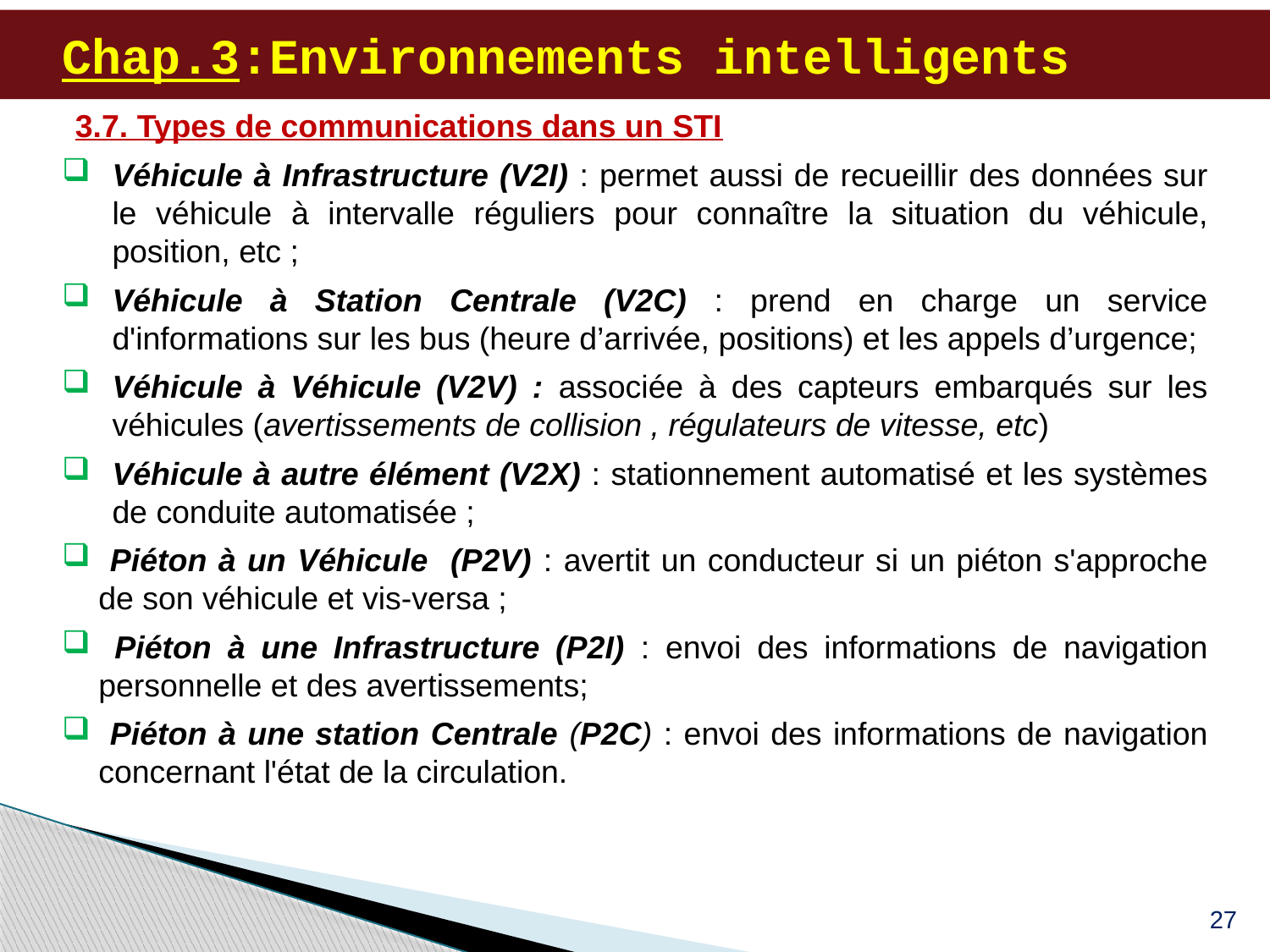

# Chap.3:Environnements intelligents
3.7. Types de communications dans un STI
Véhicule à Infrastructure (V2I) : permet aussi de recueillir des données sur le véhicule à intervalle réguliers pour connaître la situation du véhicule, position, etc ;
Véhicule à Station Centrale (V2C) : prend en charge un service d'informations sur les bus (heure d’arrivée, positions) et les appels d’urgence;
Véhicule à Véhicule (V2V) : associée à des capteurs embarqués sur les véhicules (avertissements de collision , régulateurs de vitesse, etc)
Véhicule à autre élément (V2X) : stationnement automatisé et les systèmes de conduite automatisée ;
 Piéton à un Véhicule  (P2V) : avertit un conducteur si un piéton s'approche de son véhicule et vis-versa ;
 Piéton à une Infrastructure (P2I) : envoi des informations de navigation personnelle et des avertissements;
 Piéton à une station Centrale (P2C) : envoi des informations de navigation concernant l'état de la circulation.
27